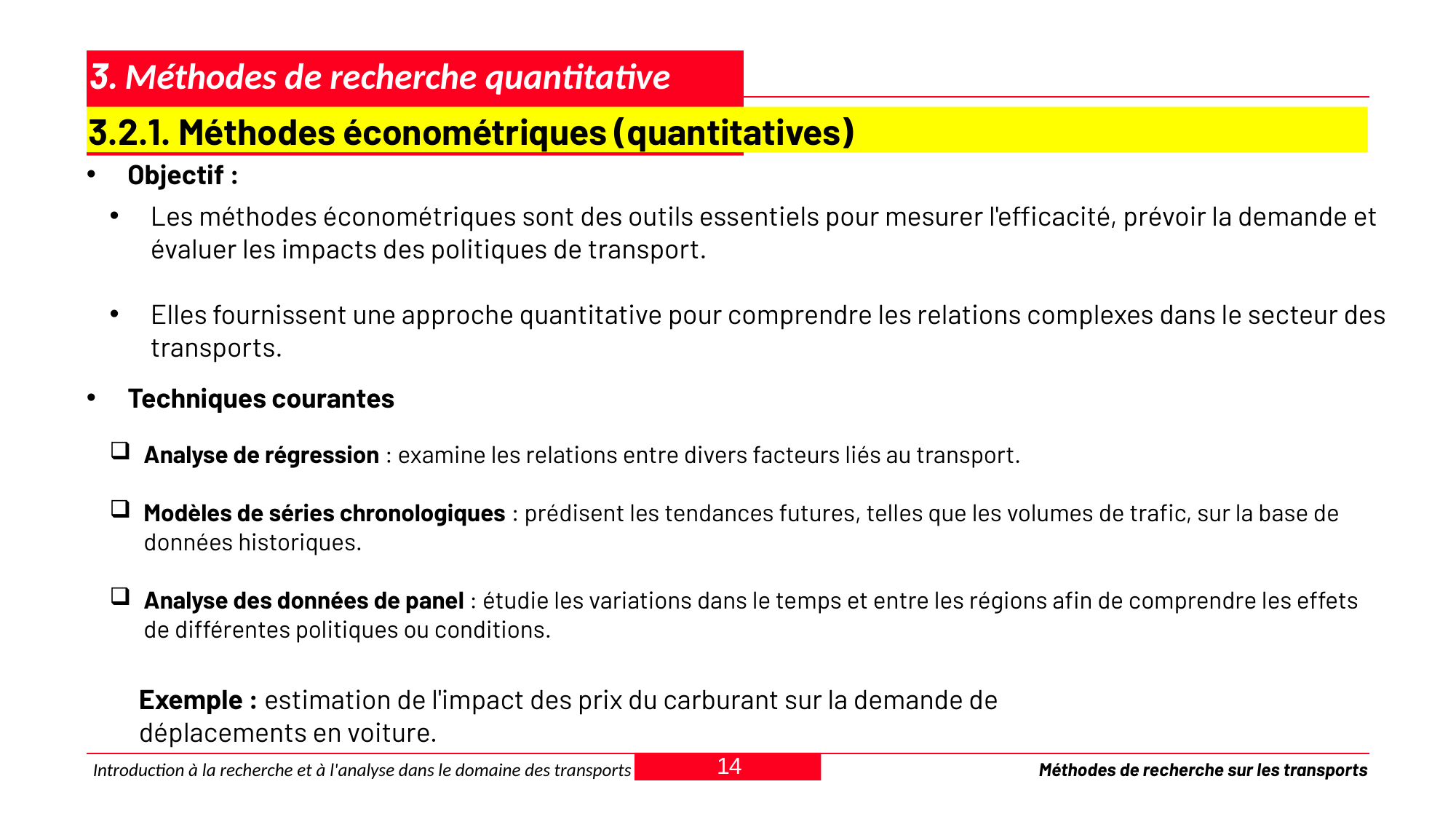

# 3. Méthodes de recherche quantitative
3.2.1. Méthodes économétriques (quantitatives)
Objectif :
Les méthodes économétriques sont des outils essentiels pour mesurer l'efficacité, prévoir la demande et évaluer les impacts des politiques de transport.

Elles fournissent une approche quantitative pour comprendre les relations complexes dans le secteur des transports.
Techniques courantes
Analyse de régression : examine les relations entre divers facteurs liés au transport.

Modèles de séries chronologiques : prédisent les tendances futures, telles que les volumes de trafic, sur la base de données historiques.

Analyse des données de panel : étudie les variations dans le temps et entre les régions afin de comprendre les effets de différentes politiques ou conditions.
Exemple : estimation de l'impact des prix du carburant sur la demande de déplacements en voiture.
14
Introduction à la recherche et à l'analyse dans le domaine des transports
Méthodes de recherche sur les transports